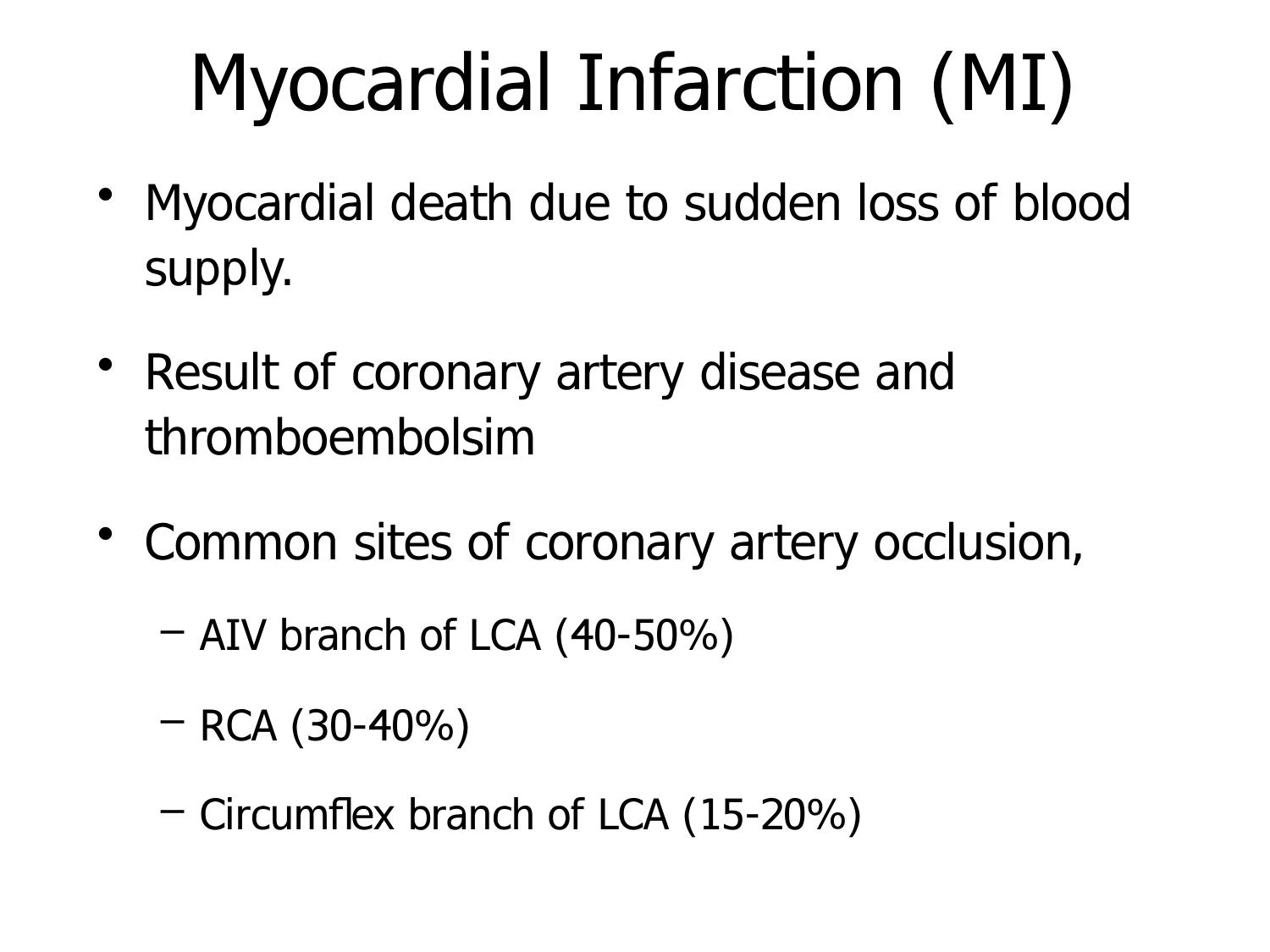

# Myocardial Infarction (MI)
Myocardial death due to sudden loss of blood supply.
Result of coronary artery disease and thromboembolsim
Common sites of coronary artery occlusion,
AIV branch of LCA (40-50%)
RCA (30-40%)
Circumflex branch of LCA (15-20%)